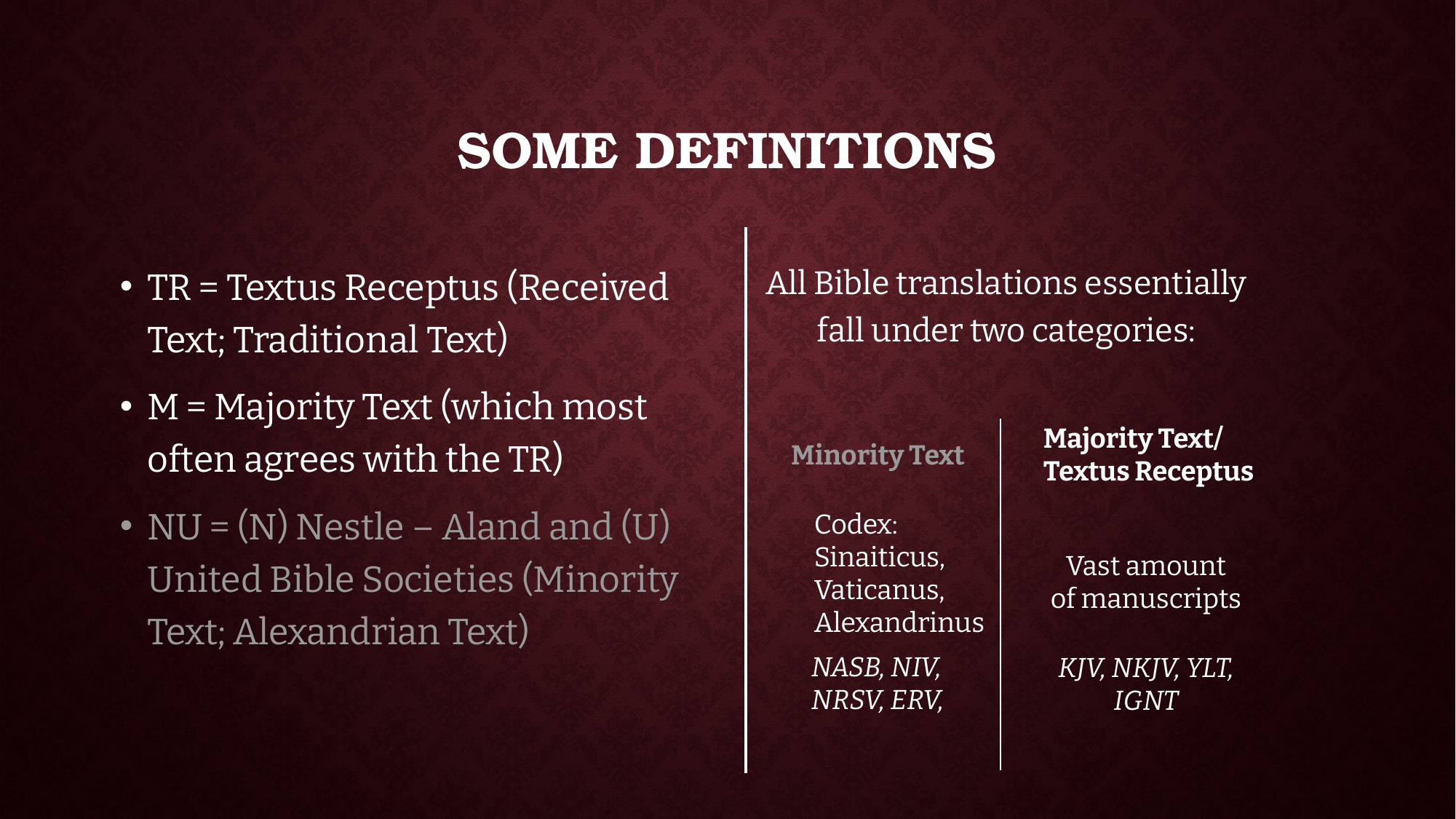

# Some Definitions
All Bible translations essentially fall under two categories:
TR = Textus Receptus (Received Text; Traditional Text)
M = Majority Text (which most often agrees with the TR)
NU = (N) Nestle – Aland and (U) United Bible Societies (Minority Text; Alexandrian Text)
Majority Text/
Textus Receptus
Minority Text
Codex:
Sinaiticus,
Vaticanus,
Alexandrinus
Vast amount
of manuscripts
NASB, NIV, NRSV, ERV,
KJV, NKJV, YLT, IGNT